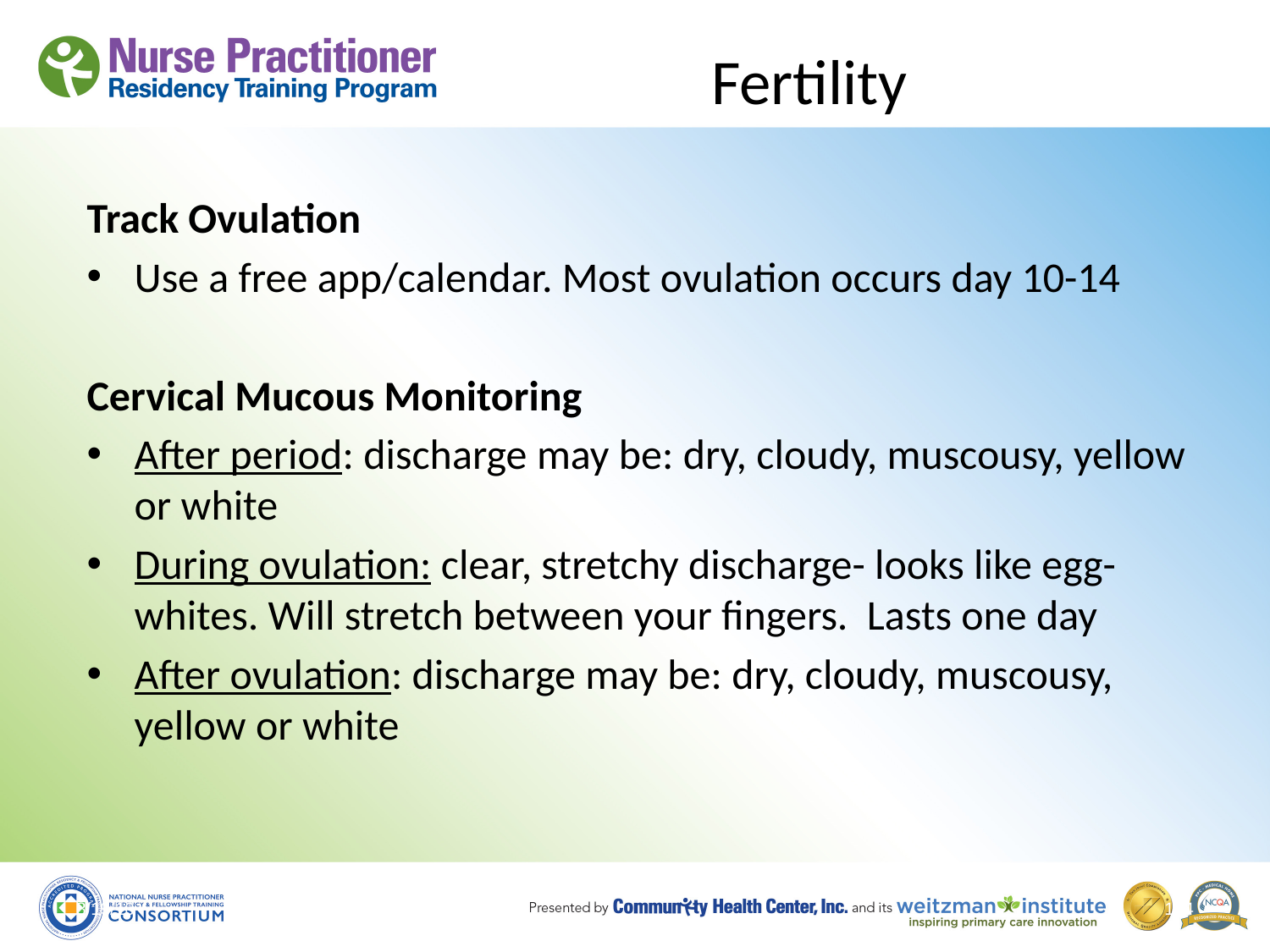

# Fertility
Track Ovulation
Use a free app/calendar. Most ovulation occurs day 10-14

Cervical Mucous Monitoring
After period: discharge may be: dry, cloudy, muscousy, yellow or white
During ovulation: clear, stretchy discharge- looks like egg-whites. Will stretch between your fingers.  Lasts one day
After ovulation: discharge may be: dry, cloudy, muscousy, yellow or white

8/19/10
144